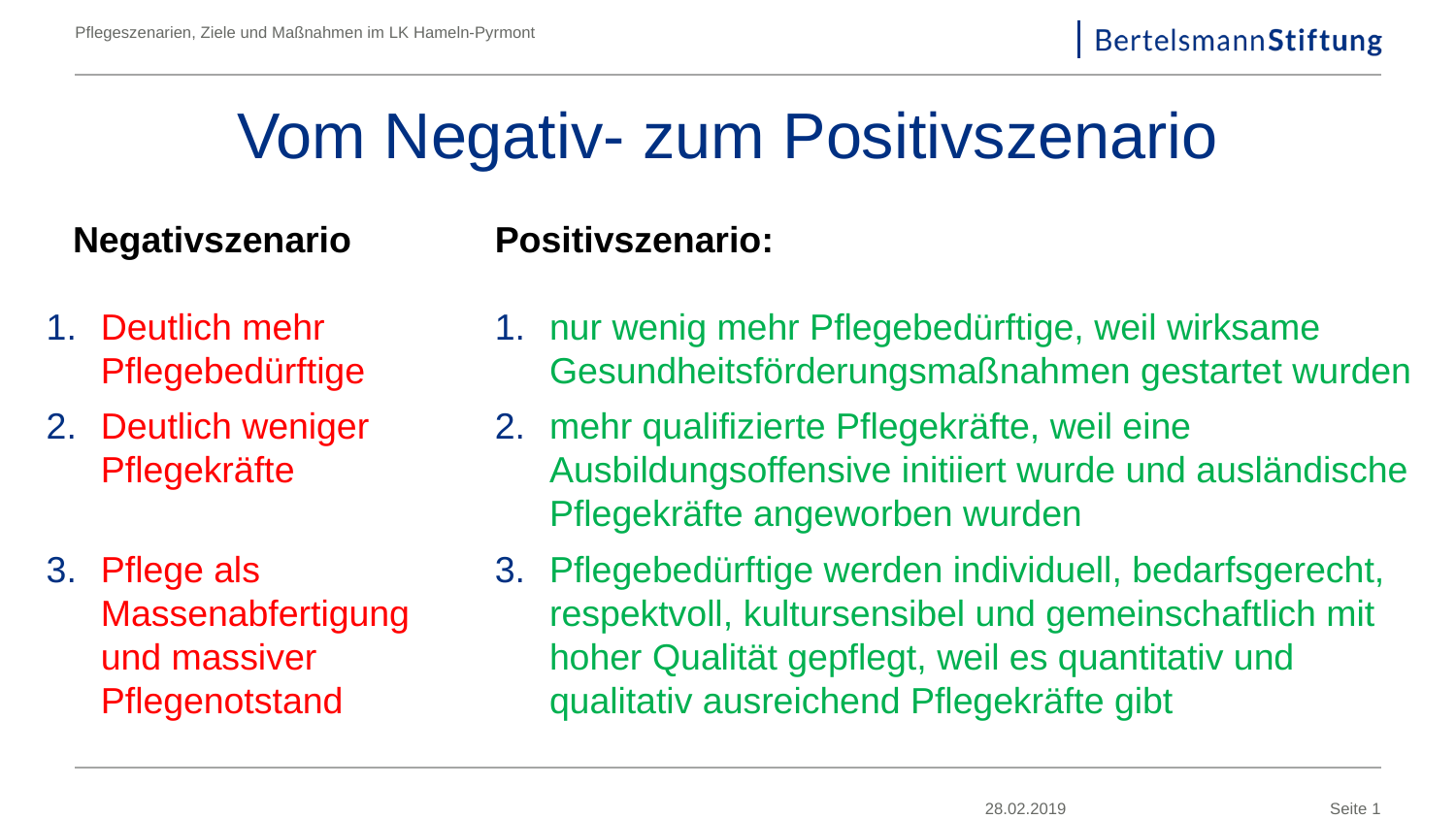

Pflegeszenarien, Ziele und Maßnahmen im LK Hameln-Pyrmont
# Vom Negativ- zum Positivszenario
Negativszenario
Positivszenario:
Deutlich mehr Pflegebedürftige
Deutlich weniger Pflegekräfte
Pflege als Massenabfertigung und massiver Pflegenotstand

nur wenig mehr Pflegebedürftige, weil wirksame Gesundheitsförderungsmaßnahmen gestartet wurden
mehr qualifizierte Pflegekräfte, weil eine Ausbildungsoffensive initiiert wurde und ausländische Pflegekräfte angeworben wurden
Pflegebedürftige werden individuell, bedarfsgerecht, respektvoll, kultursensibel und gemeinschaftlich mit hoher Qualität gepflegt, weil es quantitativ und qualitativ ausreichend Pflegekräfte gibt
28.02.2019
Seite 1